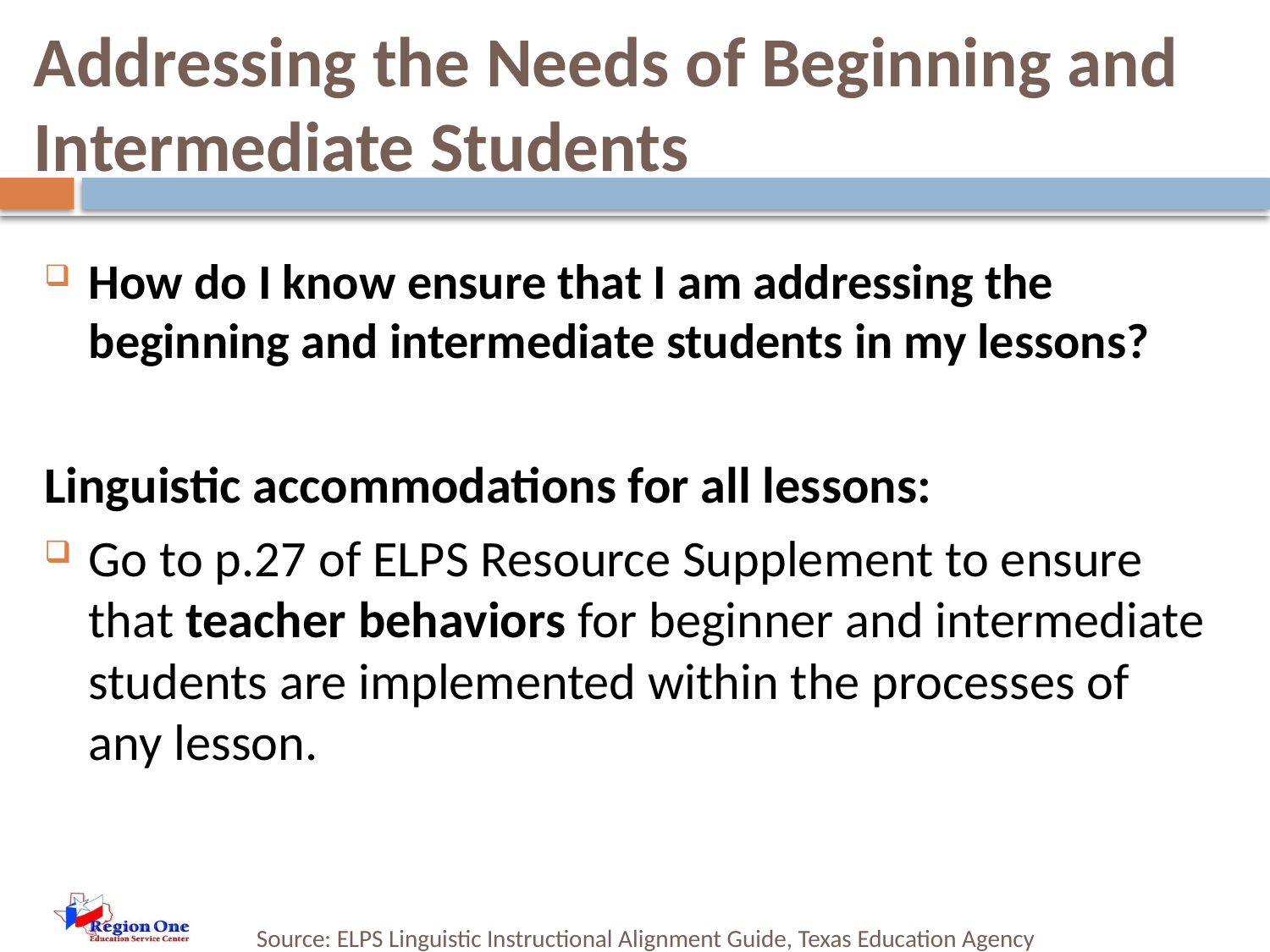

# Addressing the Needs of Beginning and Intermediate Students
How do I know ensure that I am addressing the beginning and intermediate students in my lessons?

Linguistic accommodations for all lessons:
Go to p.27 of ELPS Resource Supplement to ensure that teacher behaviors for beginner and intermediate students are implemented within the processes of any lesson.
Source: ELPS Linguistic Instructional Alignment Guide, Texas Education Agency